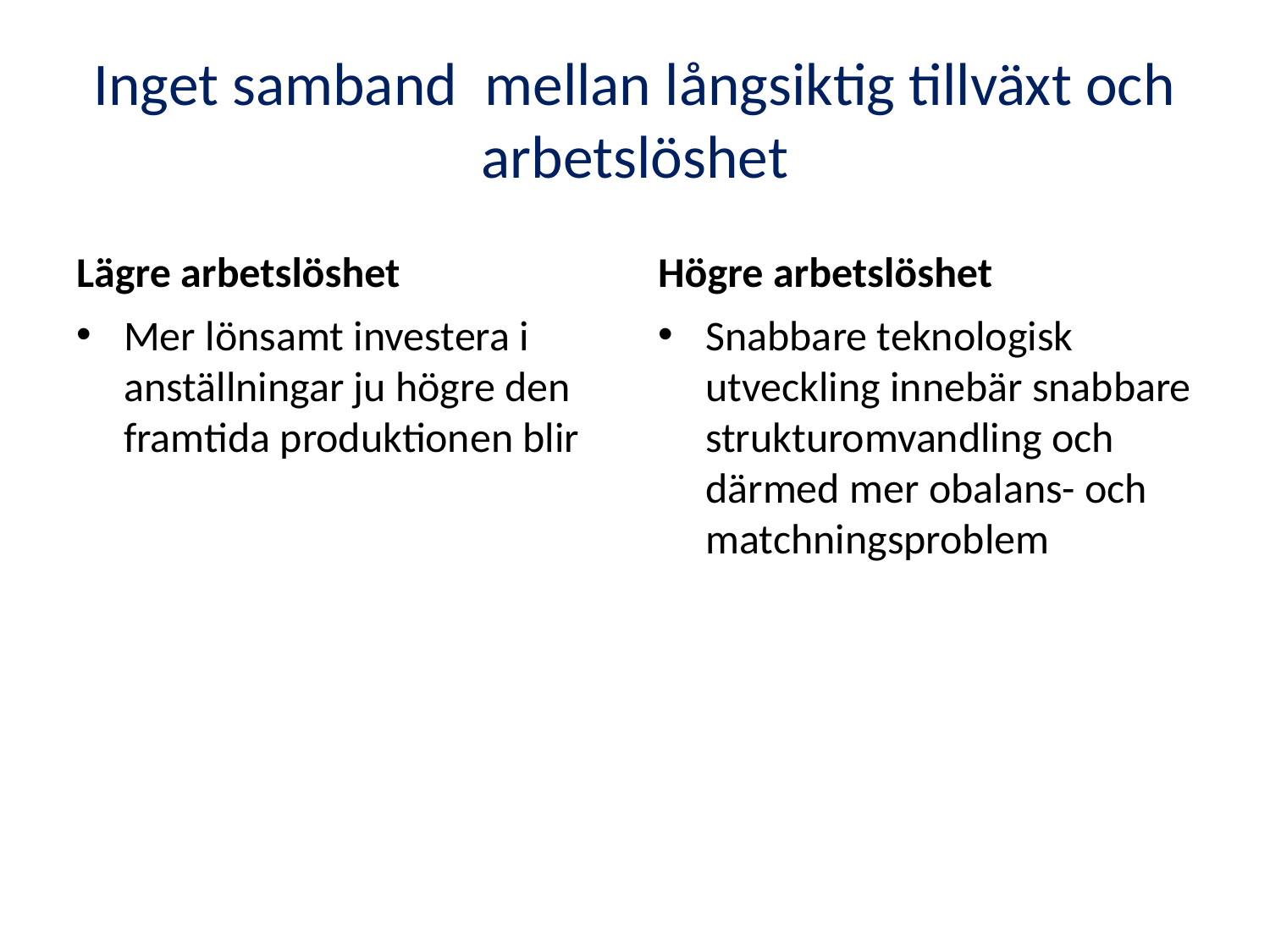

# Inget samband  mellan långsiktig tillväxt och arbetslöshet
Lägre arbetslöshet
Högre arbetslöshet
Mer lönsamt investera i anställningar ju högre den framtida produktionen blir
Snabbare teknologisk utveckling innebär snabbare strukturomvandling och därmed mer obalans- och matchningsproblem